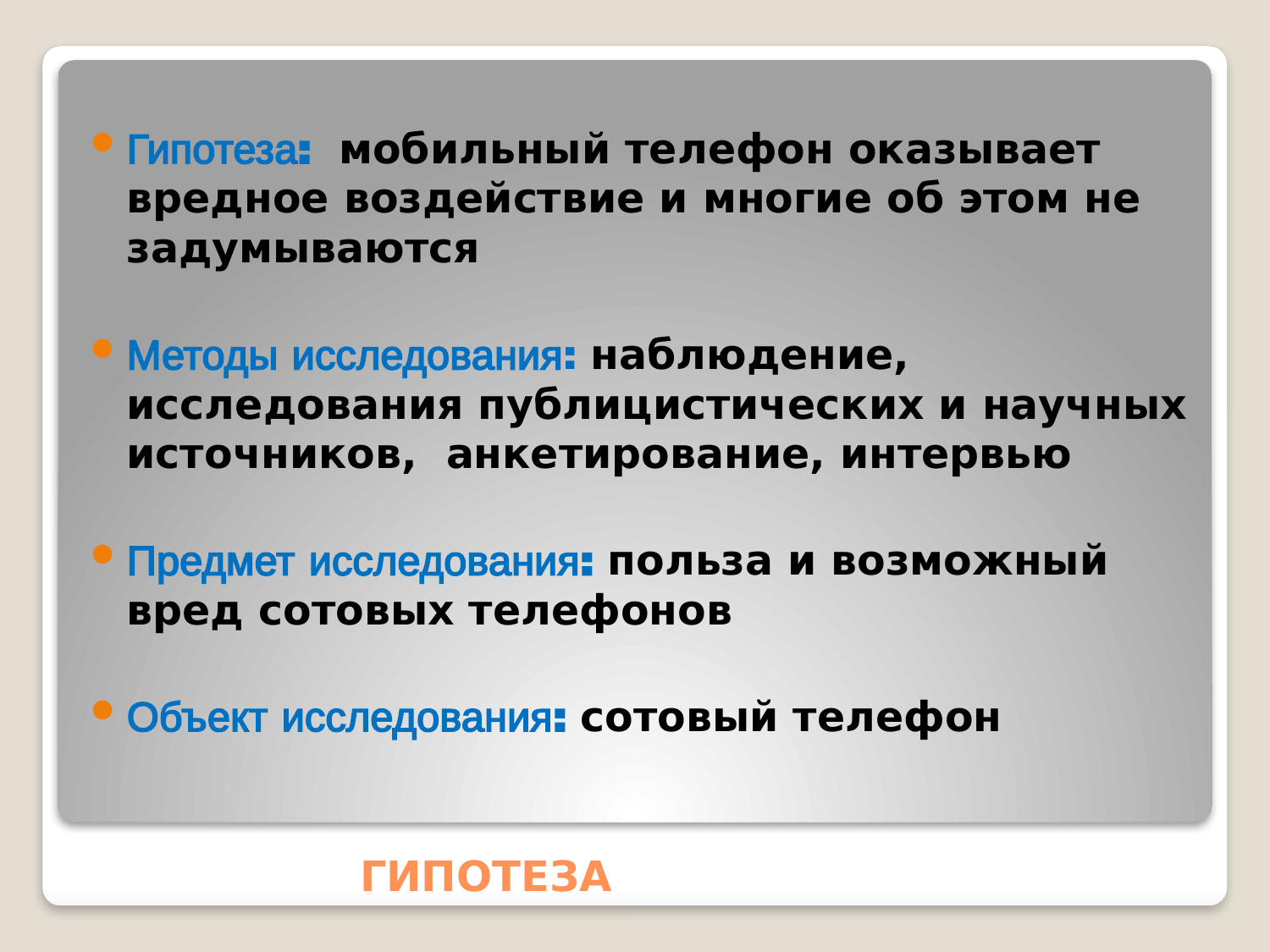

Гипотеза:  мобильный телефон оказывает вредное воздействие и многие об этом не задумываются

Методы исследования: наблюдение,  исследования публицистических и научных источников,  анкетирование, интервью

Предмет исследования: польза и возможный вред сотовых телефонов

Объект исследования: сотовый телефон

# ГИПОТЕЗА